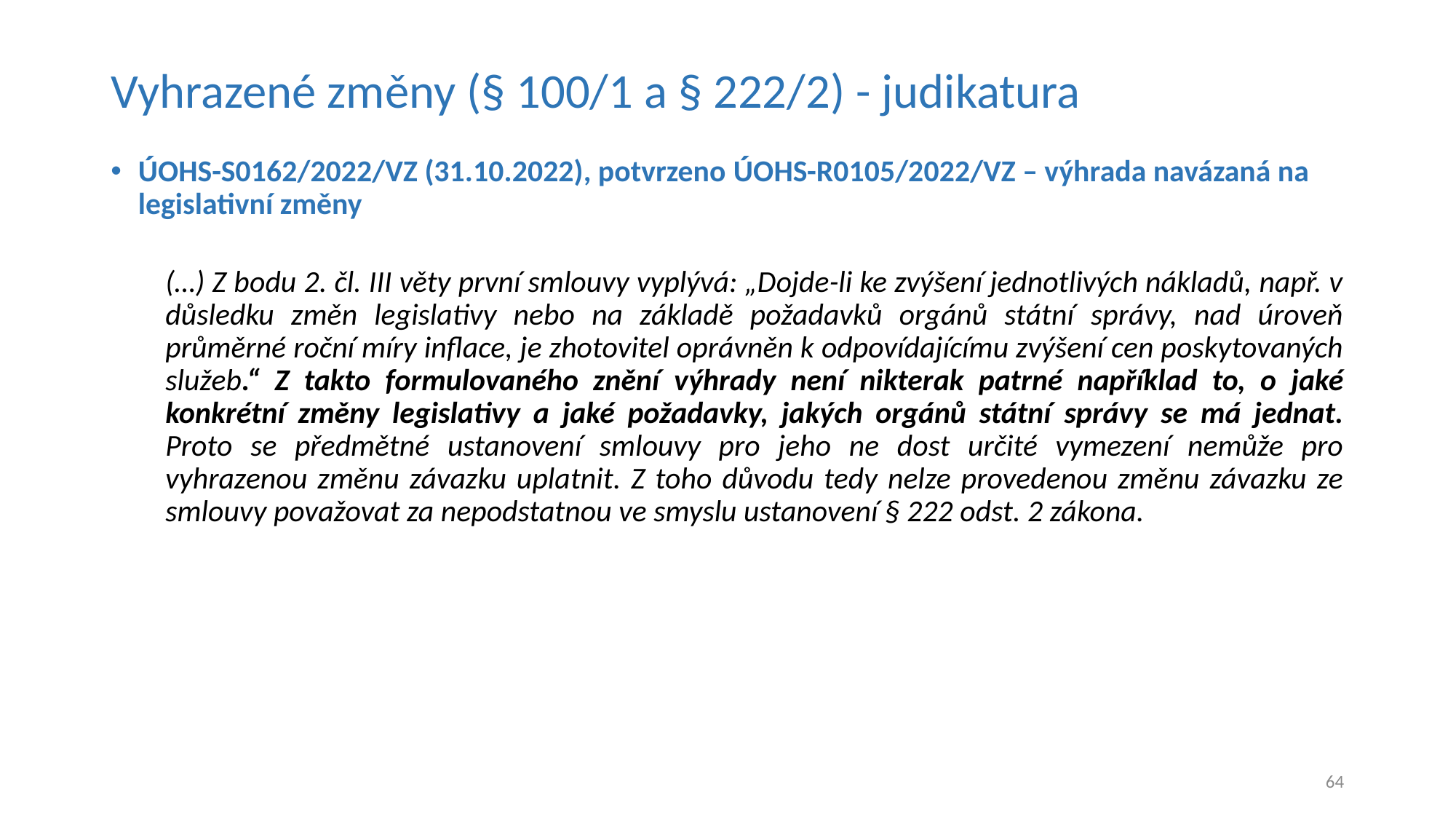

# Vyhrazené změny (§ 100/1 a § 222/2) - judikatura
ÚOHS-S0162/2022/VZ (31.10.2022), potvrzeno ÚOHS-R0105/2022/VZ – výhrada navázaná na legislativní změny

(…) Z bodu 2. čl. III věty první smlouvy vyplývá: „Dojde-li ke zvýšení jednotlivých nákladů, např. v důsledku změn legislativy nebo na základě požadavků orgánů státní správy, nad úroveň průměrné roční míry inflace, je zhotovitel oprávněn k odpovídajícímu zvýšení cen poskytovaných služeb.“ Z takto formulovaného znění výhrady není nikterak patrné například to, o jaké konkrétní změny legislativy a jaké požadavky, jakých orgánů státní správy se má jednat. Proto se předmětné ustanovení smlouvy pro jeho ne dost určité vymezení nemůže pro vyhrazenou změnu závazku uplatnit. Z toho důvodu tedy nelze provedenou změnu závazku ze smlouvy považovat za nepodstatnou ve smyslu ustanovení § 222 odst. 2 zákona.
64